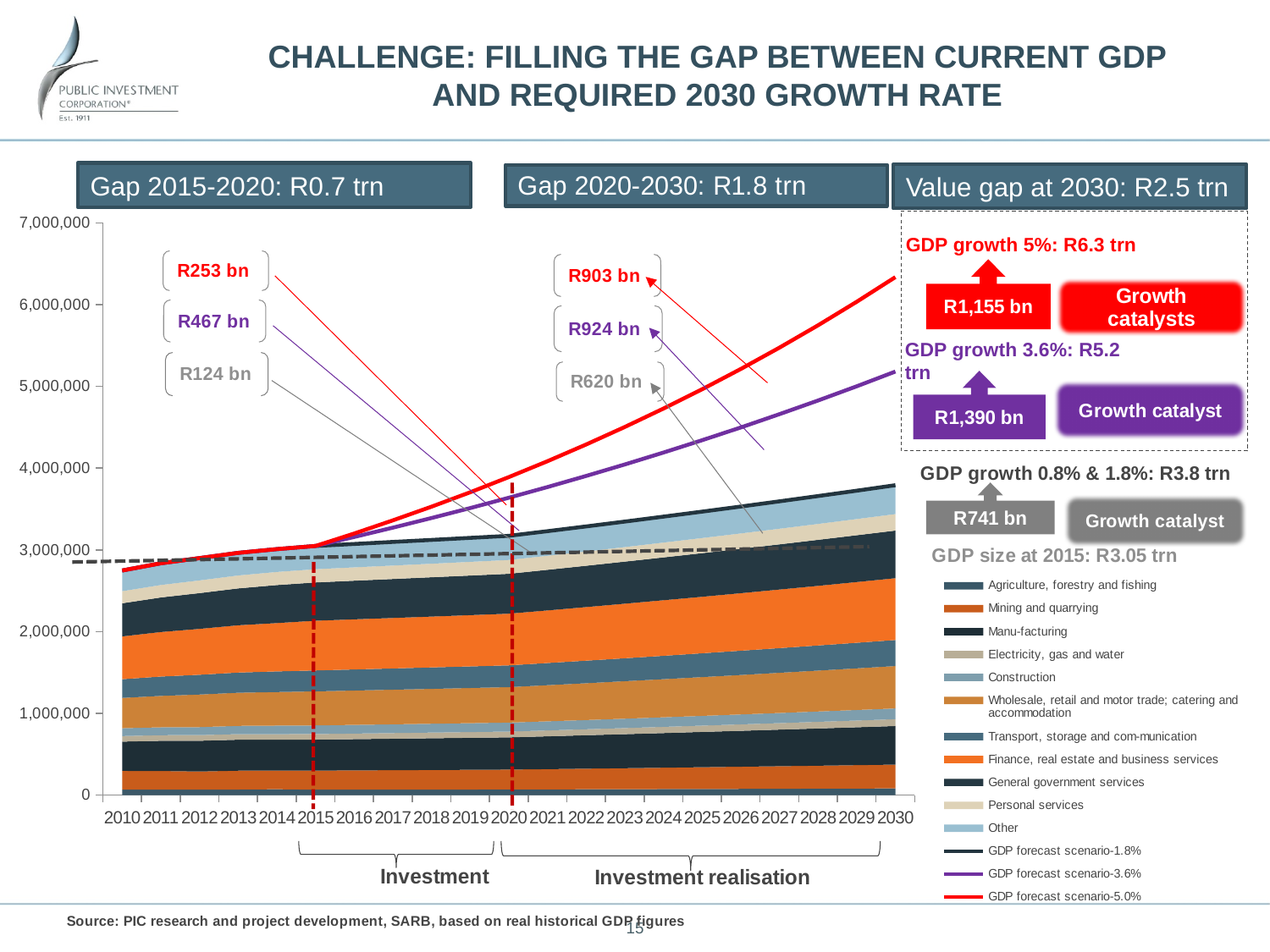

# CHALLENGE: FILLING THE GAP BETWEEN CURRENT GDP AND REQUIRED 2030 GROWTH RATE

### Chart

| Category | Agriculture, forestry and fishing | Mining and quarrying | Manu-facturing | Electricity, gas and water | Construction | Wholesale, retail and motor trade; catering and accommodation | Transport, storage and com-munication | Finance, real estate and business services | General government services | Personal services |  | GDP forecast scenario-1.8% | GDP forecast scenario-3.6% | GDP forecast scenario-5.0% |
|---|---|---|---|---|---|---|---|---|---|---|---|---|---|---|
| 2010 | 65605.0 | 230350.0 | 358699.0 | 67940.0 | 95451.0 | 370581.0 | 229499.0 | 523526.0 | 404647.0 | 148562.0 | 253147.0 | 2748007.0 | 2748007.0 | 2748007.0 |
| 2011 | 66464.0 | 228645.0 | 369261.0 | 68879.0 | 95809.0 | 384768.0 | 236439.0 | 544997.0 | 422695.0 | 152163.0 | 266167.0 | 2836287.0 | 2836287.0 | 2836287.0 |
| 2012 | 66861.0 | 221972.0 | 376126.0 | 68801.0 | 97804.0 | 398585.0 | 242233.0 | 561079.0 | 437734.0 | 155295.0 | 272757.0 | 2899247.0 | 2899247.0 | 2899247.0 |
| 2013 | 67880.0 | 230908.0 | 378933.0 | 68375.0 | 100468.0 | 405983.0 | 247062.0 | 578127.0 | 451214.0 | 158167.0 | 276272.0 | 2963389.0 | 2963389.0 | 2963389.0 |
| 2014 | 71659.0 | 227260.0 | 379088.75 | 68385.0 | 103358.0 | 411083.0 | 252647.75 | 591019.0 | 464911.0 | 160411.0 | 279460.0 | 3009282.5 | 3009282.5 | 3009282.5 |
| 2015 | 65717.5 | 234007.0 | 379451.75 | 67675.0 | 105284.0 | 416777.25 | 256114.75 | 607736.0 | 468895.0 | 162230.75 | 284086.0 | 3047975.0 | 3047975.0 | 3047975.0 |
| 2016 | 66243.23999999999 | 235879.05599999998 | 382487.364 | 68216.4 | 106126.272 | 420111.468 | 258163.668 | 612597.888 | 472646.16 | 163528.596 | 286358.68799999956 | 3072358.8 | 3157702.1 | 3200373.75 |
| 2017 | 66773.18592000002 | 237766.08844800002 | 385547.262912 | 68762.1312 | 106975.28217599998 | 423472.35974399996 | 260228.97734400004 | 617498.6711040001 | 476427.32928000006 | 164836.82476799993 | 288649.5575039997 | 3096937.6703999997 | 3271379.3755999994 | 3360392.4375 |
| 2018 | 67307.37140736001 | 239668.21715558408 | 388631.6410152959 | 69312.22824959997 | 107831.08443340799 | 426860.13862195204 | 262310.809162752 | 622438.660472832 | 480238.74791423994 | 166155.51936614397 | 290958.7539640315 | 3121713.1717632 | 3389149.0331215994 | 3528412.0593749997 |
| 2019 | 67845.83037861888 | 241585.5628928287 | 391740.6941434184 | 69866.72607559676 | 108693.73310887525 | 430275.01973092766 | 264409.29563605407 | 627418.1697566147 | 484080.6578975539 | 167484.76352107315 | 293286.4239957449 | 3146686.8771373057 | 3511158.398313977 | 3704832.6623437493 |
| 2020 | 68388.59702164783 | 243518.24739597135 | 394874.61969656567 | 70425.65988420157 | 109563.28297374625 | 433717.2198887752 | 266524.57000114245 | 632437.5151146675 | 487953.30316073436 | 168824.64162924173 | 295632.71538770956 | 3171860.372154403 | 3637560.10065328 | 3890074.295460937 |
| 2021 | 69619.59176803751 | 247901.57584909885 | 401982.3628511038 | 71693.32176211721 | 111535.42206727368 | 441524.1298467731 | 271322.0122611631 | 643821.3903867317 | 496736.46261762764 | 171863.4851785681 | 300954.10426468856 | 3228953.8588531823 | 3768512.2642767993 | 4084578.010233985 |
| 2022 | 70872.74441986217 | 252363.8042143826 | 409218.04538242385 | 72983.80155383532 | 113543.05966448464 | 449471.564184015 | 276205.80848186405 | 655410.1754136926 | 505677.71894474485 | 174957.02791178235 | 306371.2781414539 | 3287075.0283125406 | 3904178.705790764 | 4288806.910745683 |
| 2023 | 72148.4538194197 | 256906.35269024145 | 416583.97019930737 | 74297.50998180435 | 115586.83473844537 | 457562.05233932723 | 281177.51303453755 | 667207.5585711392 | 514779.9178857503 | 178106.25441419435 | 311885.96114799945 | 3346242.3788221665 | 4044729.139199231 | 4503247.256282967 |
| 2024 | 73447.12598816928 | 261530.66703866588 | 424082.481662895 | 75634.86516147682 | 117667.39776373739 | 465798.1692814352 | 286238.70826915925 | 679217.2946254198 | 524045.95640769385 | 181312.16699364988 | 317499.90844866366 | 3406474.741640966 | 4190339.3882104037 | 4728409.619097115 |
| 2025 | 74769.17425595633 | 266238.2190453619 | 431715.96633282705 | 76996.29273438339 | 119785.41092348464 | 474182.536328501 | 291391.00501800416 | 691443.2059286772 | 533478.7836230324 | 184575.78599953564 | 323214.90680073947 | 3467791.2869905033 | 4341191.606185977 | 4964830.10005197 |
| 2026 | 76115.01939256351 | 271030.50698817836 | 439486.8537268178 | 78382.22600360229 | 121941.54832010738 | 482717.8219824141 | 296636.04310832825 | 703889.1836353935 | 543081.401728247 | 187898.15014752728 | 329032.7751231524 | 3530211.530156331 | 4497474.504008672 | 5213071.6050545685 |
| 2027 | 77485.08974162965 | 275909.05611396563 | 447397.6170939006 | 79793.10607166715 | 124136.4961898693 | 491406.74277809745 | 301975.4918842781 | 716559.1889408305 | 552856.8669593554 | 191280.31685018277 | 334955.36507536937 | 3593755.337699146 | 4659383.586152985 | 5473725.185307299 |
| 2028 | 78879.82135697901 | 280875.41912401695 | 455450.7742015909 | 81229.38198095717 | 126370.95312128696 | 500252.06414810335 | 307411.050738195 | 729457.2543417655 | 562808.2905646237 | 194723.36255348605 | 340984.561646726 | 3658442.9337777304 | 4827121.395254492 | 5747411.444572662 |
| 2029 | 80299.65814140462 | 285931.17666824925 | 463648.8881372195 | 82691.51085661439 | 128645.63027747012 | 509256.6013027692 | 312944.4496514826 | 742587.4849199172 | 572938.839794787 | 198228.38307944877 | 347122.2837563674 | 3724294.9065857297 | 5000897.765483653 | 6034782.016801296 |
| 2030 | 81745.0519879499 | 291077.9378482778 | 471994.56812368945 | 84179.95805203344 | 130961.25162246461 | 518423.2201262189 | 318577.44974520925 | 755954.059648476 | 583251.7389110931 | 201796.4939748789 | 353370.48486398207 | 3791332.214904273 | 5180930.085041066 | 6336521.1176413605 |
Gap 2015-2020: R0.7 trn
Value gap at 2030: R2.5 trn
GDP growth 5%: R6.3 trn
GDP growth 3.6%: R5.2 trn